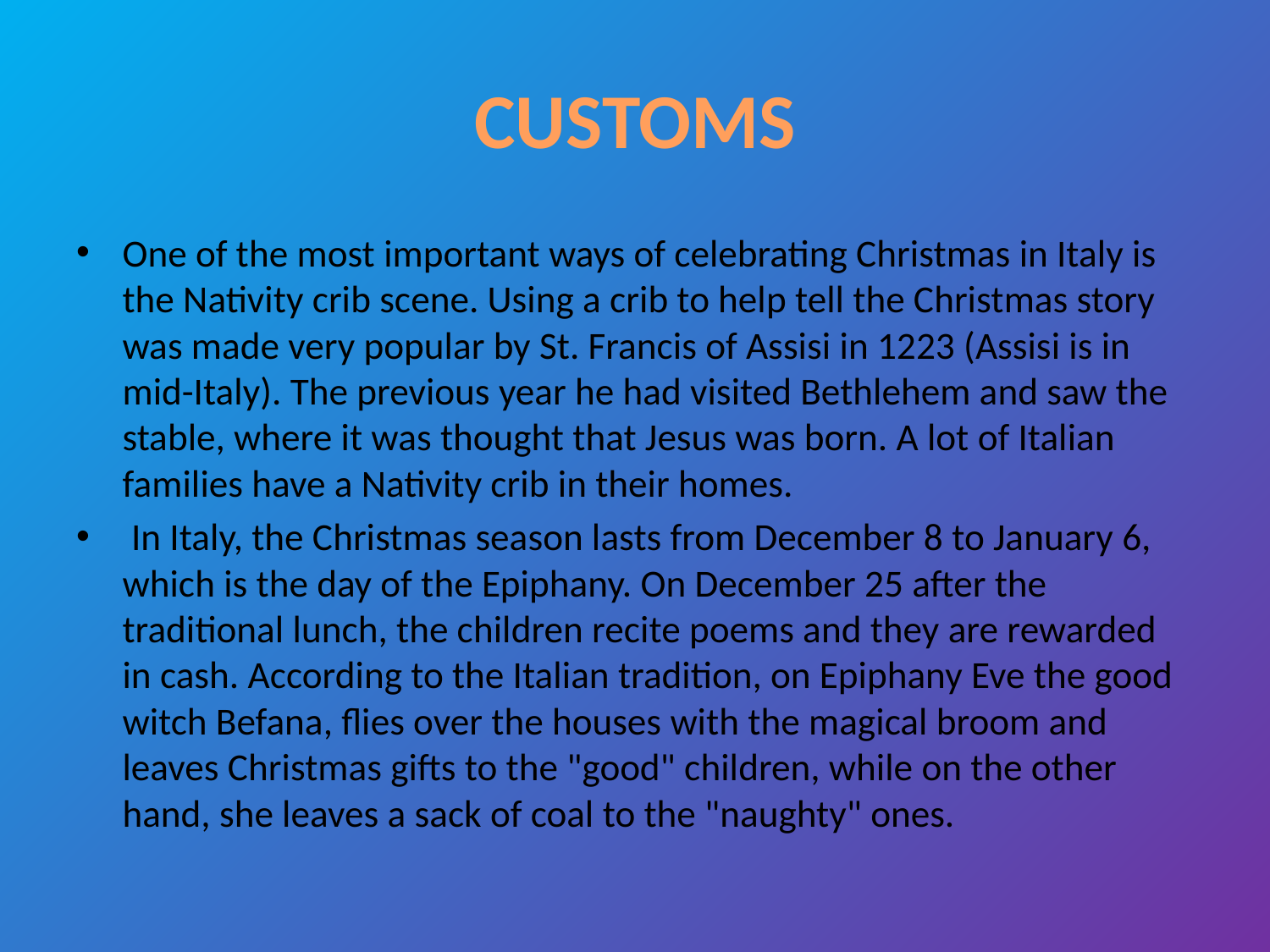

# CUSTOMS
One of the most important ways of celebrating Christmas in Italy is the Nativity crib scene. Using a crib to help tell the Christmas story was made very popular by St. Francis of Assisi in 1223 (Assisi is in mid-Italy). The previous year he had visited Bethlehem and saw the stable, where it was thought that Jesus was born. A lot of Italian families have a Nativity crib in their homes.
 In Italy, the Christmas season lasts from December 8 to January 6, which is the day of the Epiphany. On December 25 after the traditional lunch, the children recite poems and they are rewarded in cash. According to the Italian tradition, on Epiphany Eve the good witch Befana, flies over the houses with the magical broom and leaves Christmas gifts to the "good" children, while on the other hand, she leaves a sack of coal to the "naughty" ones.